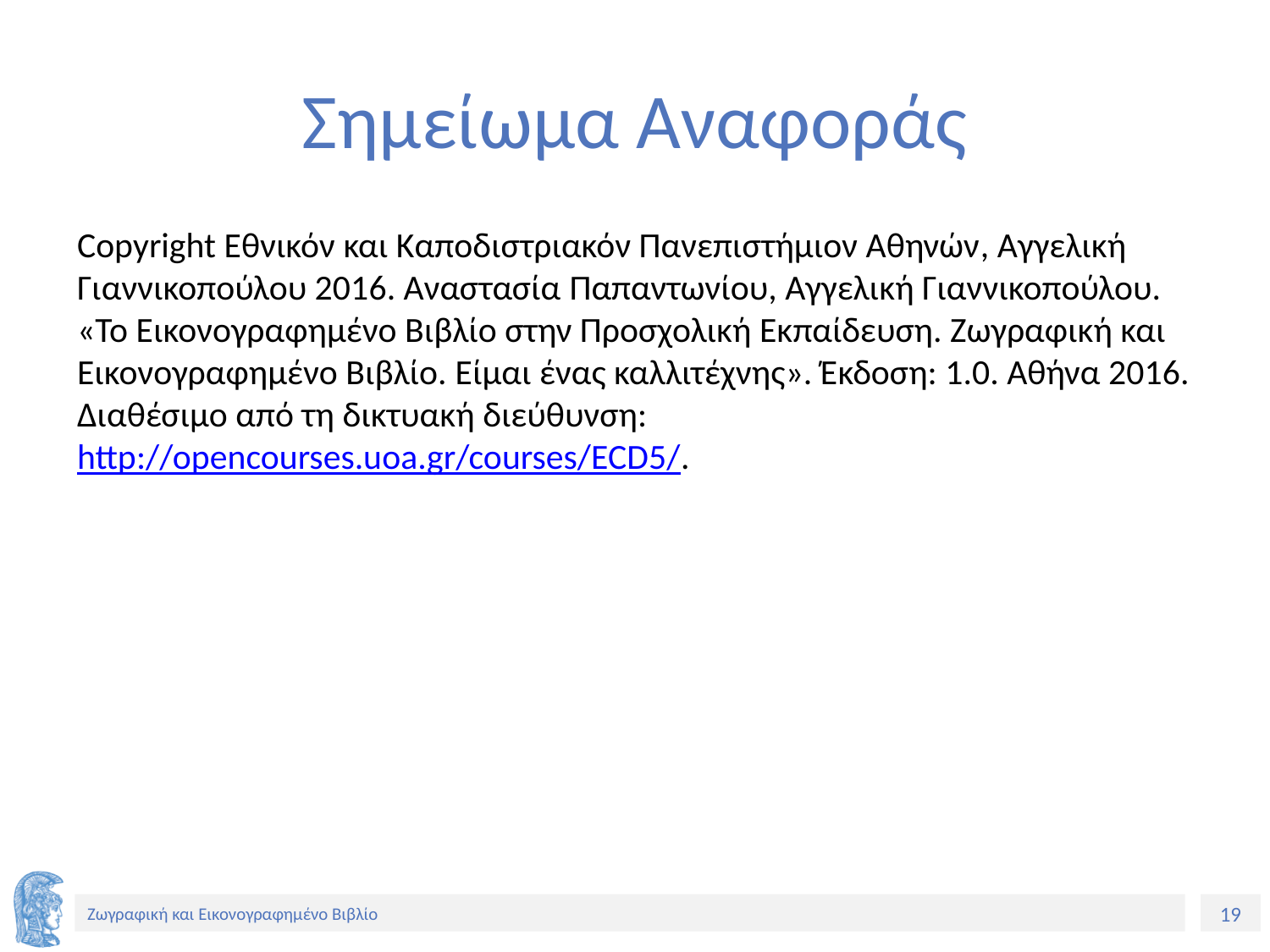

# Σημείωμα Αναφοράς
Copyright Εθνικόν και Καποδιστριακόν Πανεπιστήμιον Αθηνών, Αγγελική Γιαννικοπούλου 2016. Αναστασία Παπαντωνίου, Αγγελική Γιαννικοπούλου. «Το Εικονογραφημένο Βιβλίο στην Προσχολική Εκπαίδευση. Ζωγραφική και Εικονογραφημένο Βιβλίο. Είμαι ένας καλλιτέχνης». Έκδοση: 1.0. Αθήνα 2016. Διαθέσιμο από τη δικτυακή διεύθυνση: http://opencourses.uoa.gr/courses/ECD5/.